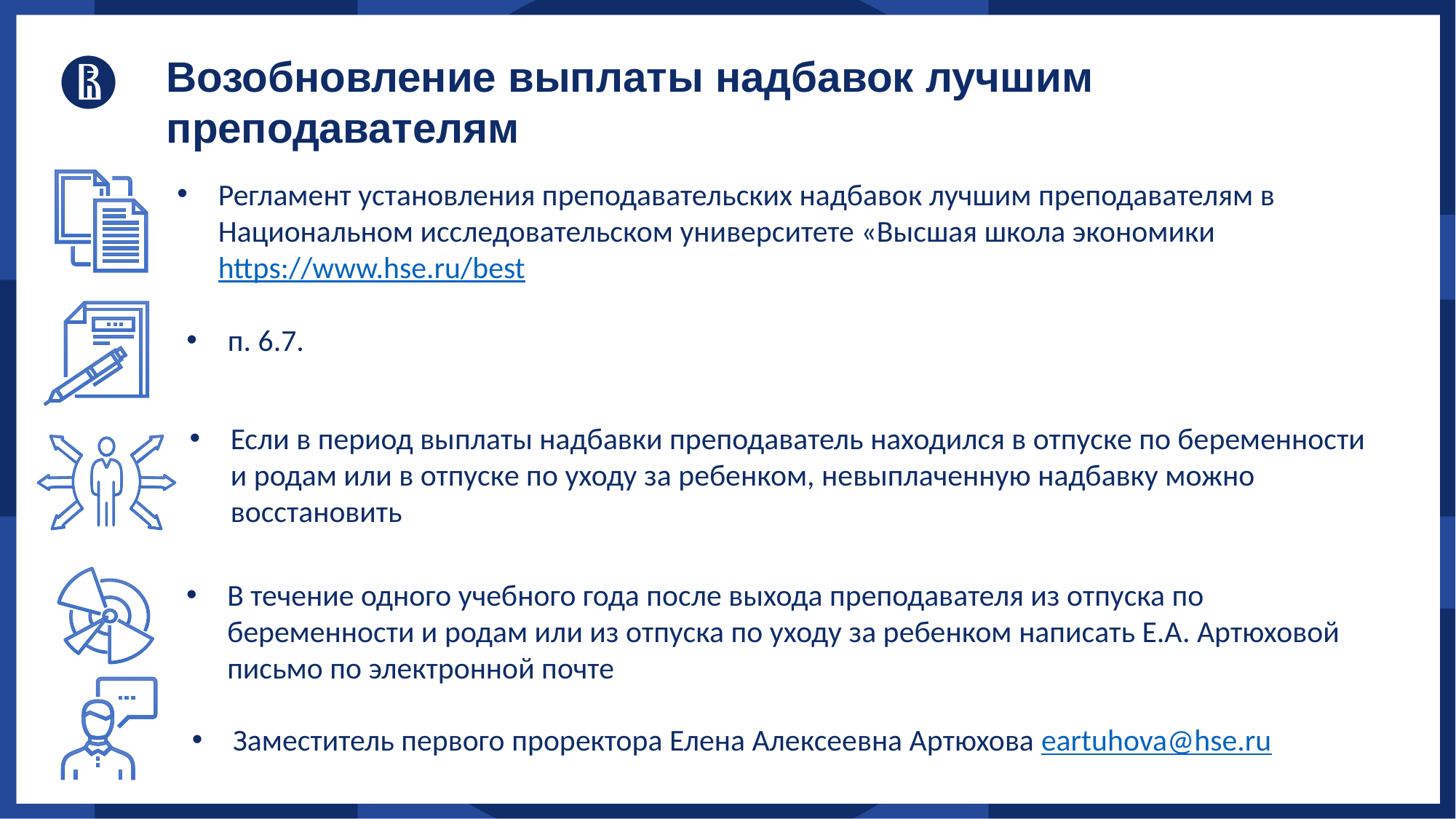

Возобновление выплаты надбавок лучшим преподавателям
Регламент установления преподавательских надбавок лучшим преподавателям в Национальном исследовательском университете «Высшая школа экономики https://www.hse.ru/best

п. 6.7.
Если в период выплаты надбавки преподаватель находился в отпуске по беременности и родам или в отпуске по уходу за ребенком, невыплаченную надбавку можно восстановить

В течение одного учебного года после выхода преподавателя из отпуска по беременности и родам или из отпуска по уходу за ребенком написать Е.А. Артюховой письмо по электронной почте

Заместитель первого проректора Елена Алексеевна Артюхова eartuhova@hse.ru